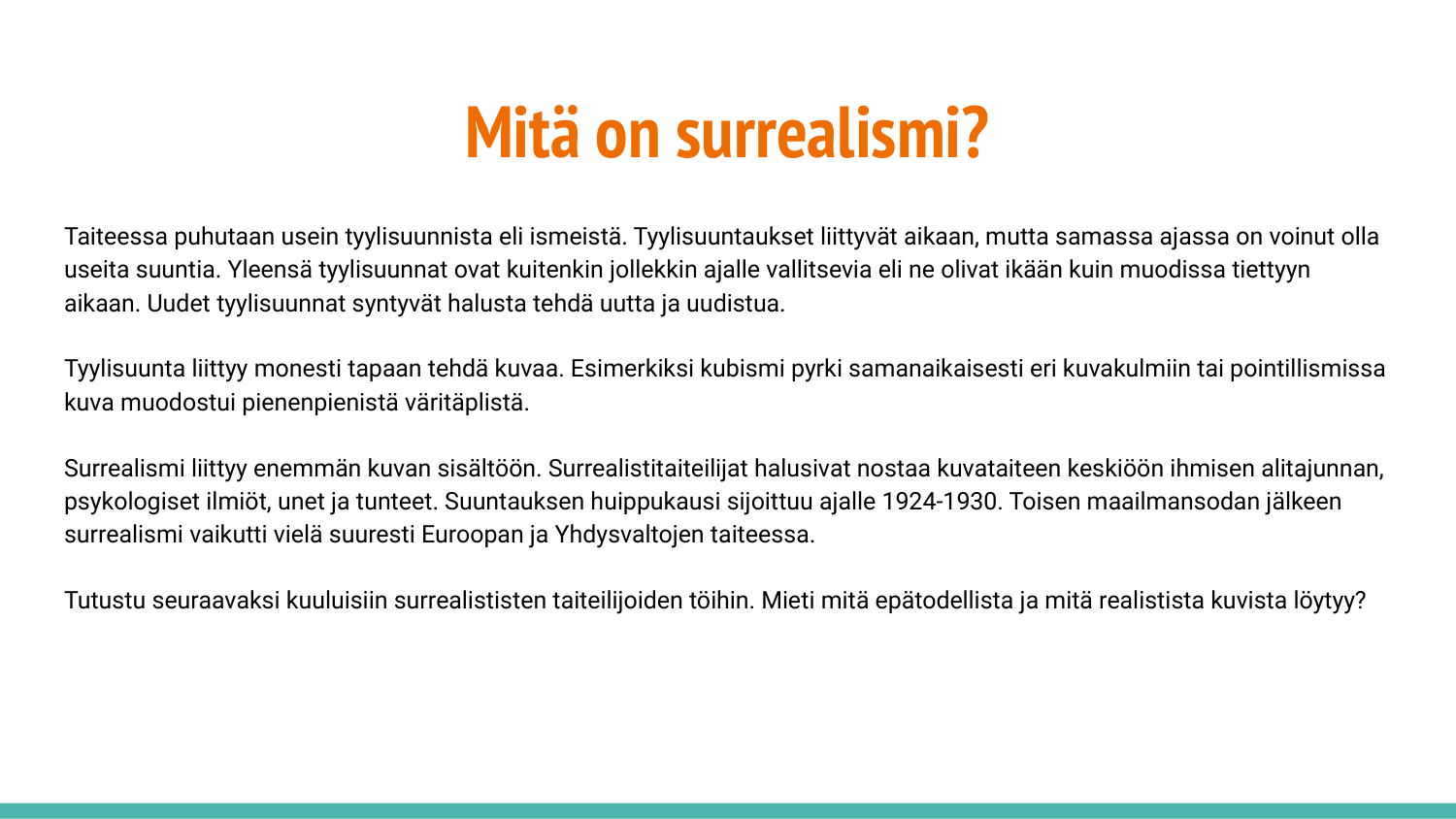

# Mitä on surrealismi?
Taiteessa puhutaan usein tyylisuunnista eli ismeistä. Tyylisuuntaukset liittyvät aikaan, mutta samassa ajassa on voinut olla useita suuntia. Yleensä tyylisuunnat ovat kuitenkin jollekkin ajalle vallitsevia eli ne olivat ikään kuin muodissa tiettyyn aikaan. Uudet tyylisuunnat syntyvät halusta tehdä uutta ja uudistua.
Tyylisuunta liittyy monesti tapaan tehdä kuvaa. Esimerkiksi kubismi pyrki samanaikaisesti eri kuvakulmiin tai pointillismissa kuva muodostui pienenpienistä väritäplistä.
Surrealismi liittyy enemmän kuvan sisältöön. Surrealistitaiteilijat halusivat nostaa kuvataiteen keskiöön ihmisen alitajunnan, psykologiset ilmiöt, unet ja tunteet. Suuntauksen huippukausi sijoittuu ajalle 1924-1930. Toisen maailmansodan jälkeen surrealismi vaikutti vielä suuresti Euroopan ja Yhdysvaltojen taiteessa.
Tutustu seuraavaksi kuuluisiin surrealististen taiteilijoiden töihin. Mieti mitä epätodellista ja mitä realistista kuvista löytyy?